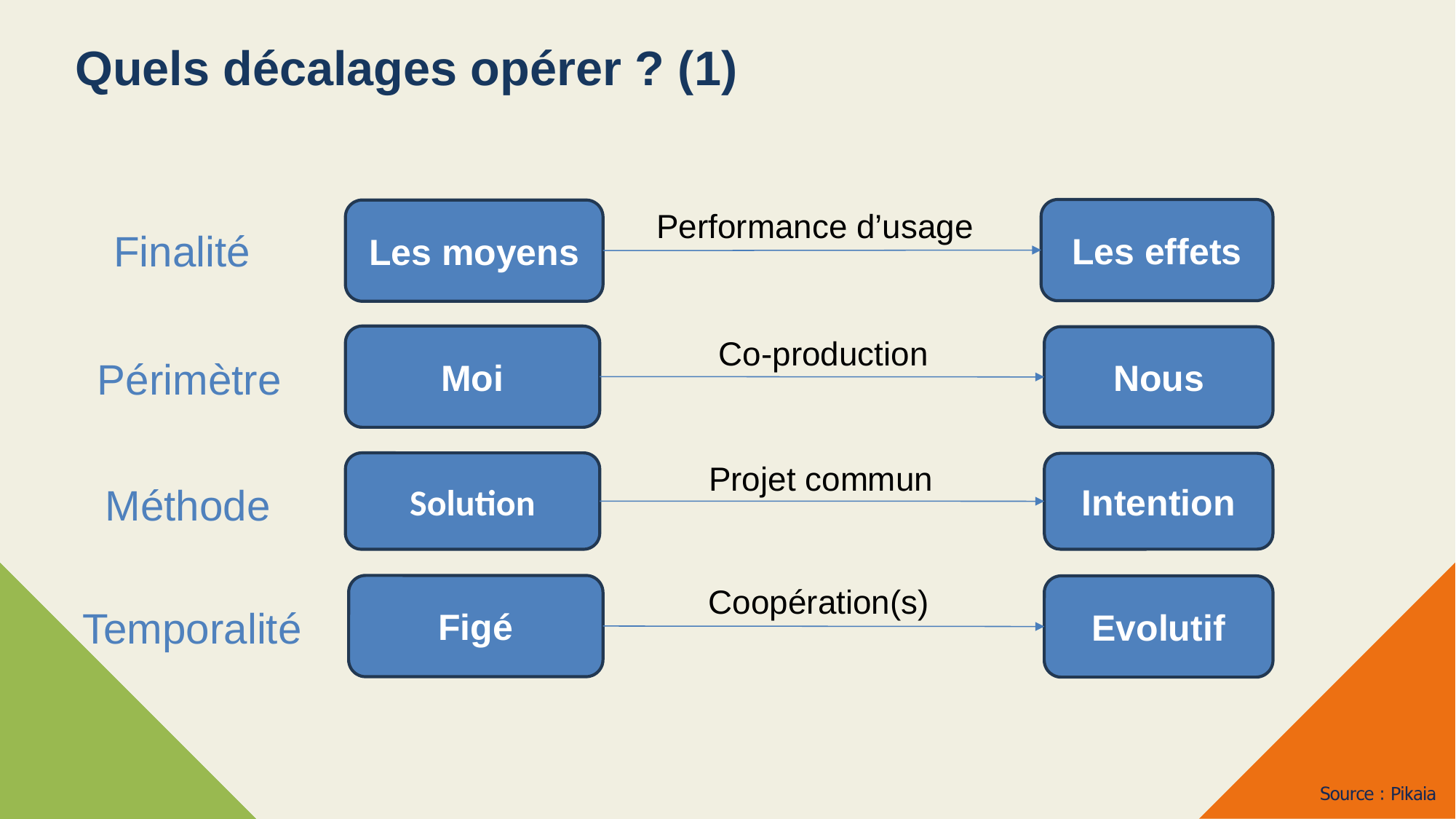

Quels décalages opérer ? (1)
Les effets
Performance d’usage
Les moyens
Finalité
Moi
Co-production
Nous
Périmètre
Projet commun
Solution
Intention
Méthode
Figé
Coopération(s)
Evolutif
Temporalité
Source : Pikaia